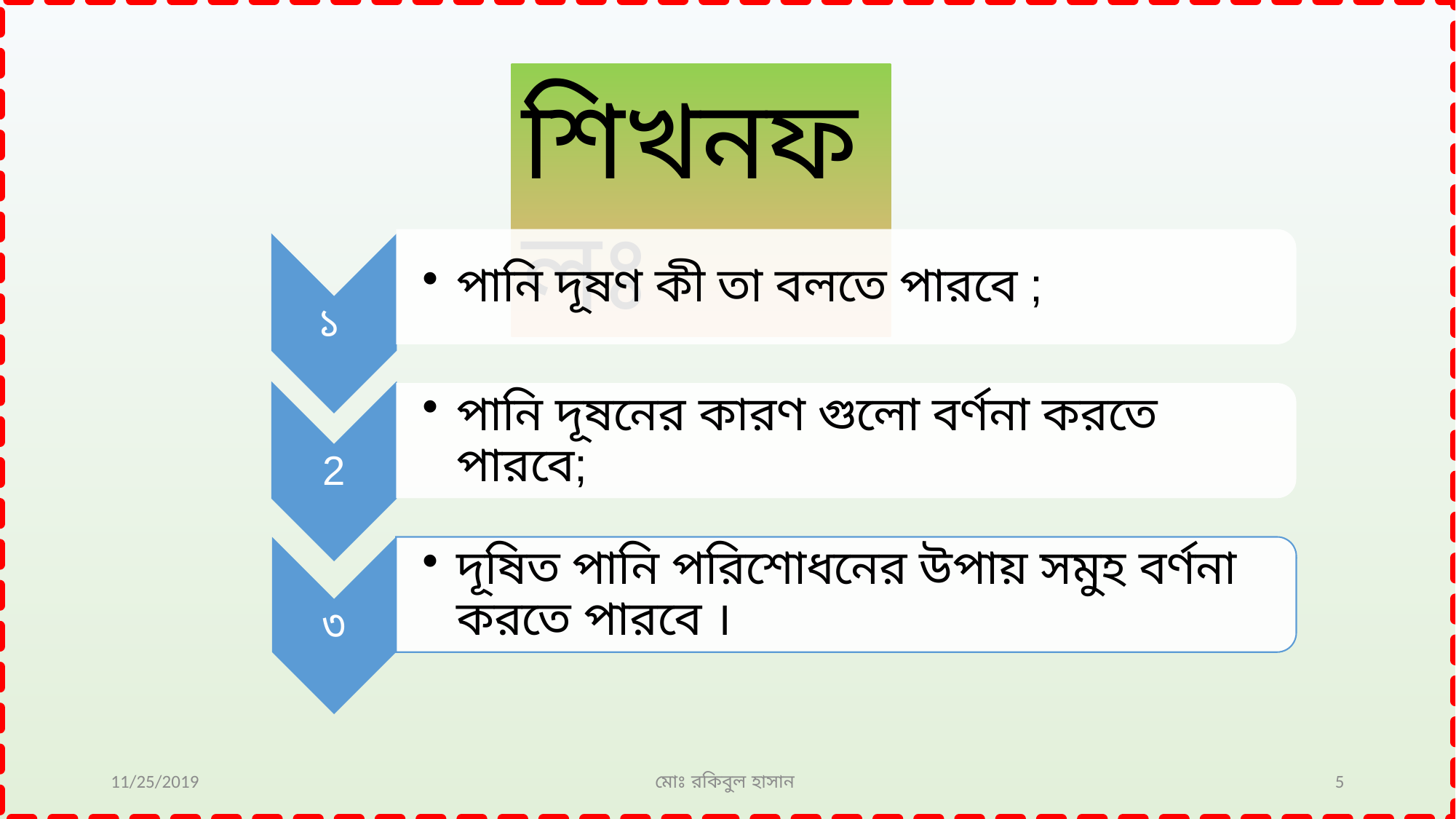

শিখনফলঃ
১
পানি দূষণ কী তা বলতে পারবে ;
2
পানি দূষনের কারণ গুলো বর্ণনা করতে পারবে;
৩
দূষিত পানি পরিশোধনের উপায় সমুহ বর্ণনা করতে পারবে ।
11/25/2019
মোঃ রকিবুল হাসান
5